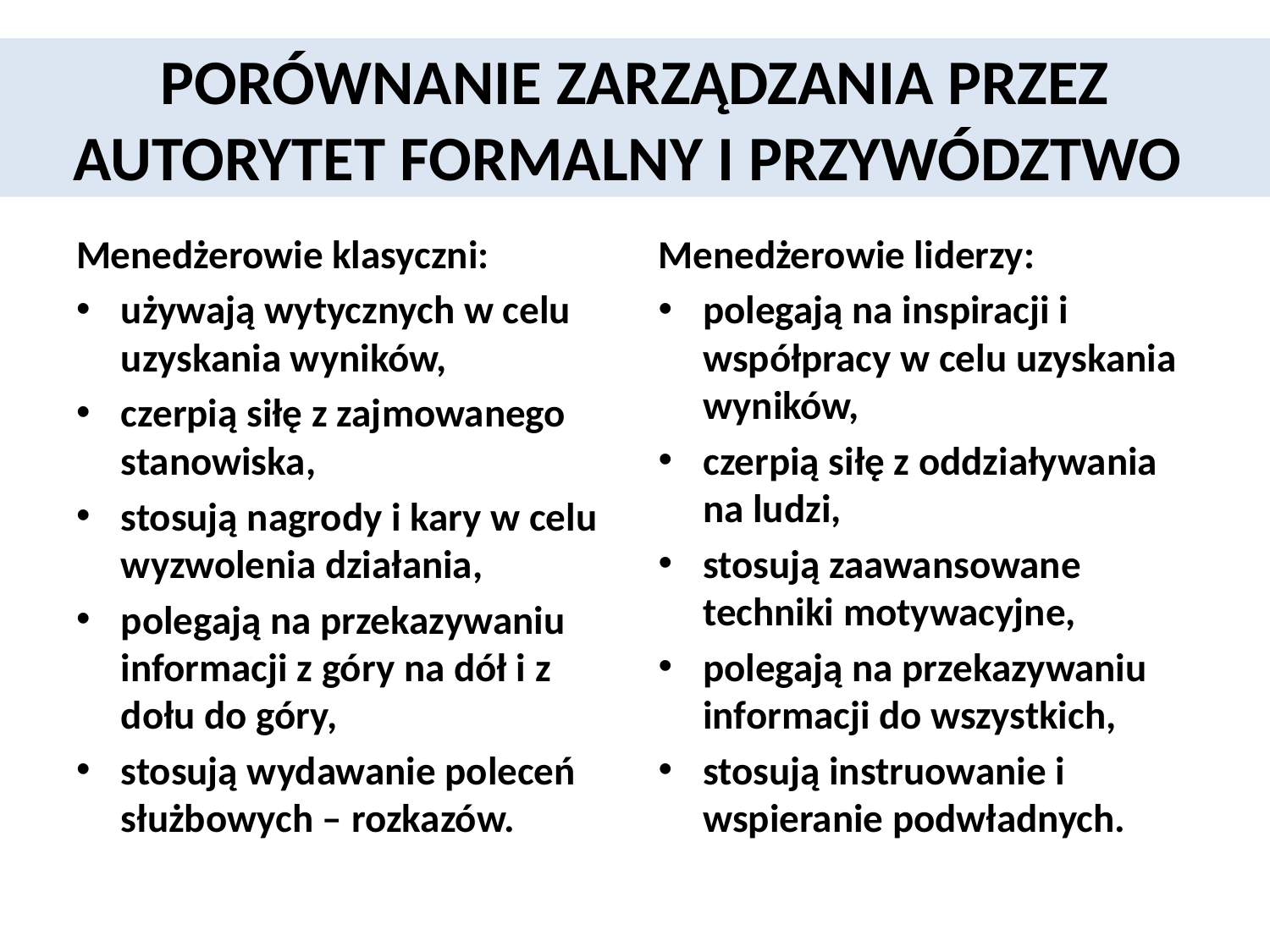

# PORÓWNANIE ZARZĄDZANIA PRZEZ AUTORYTET FORMALNY I PRZYWÓDZTWO
Menedżerowie klasyczni:
używają wytycznych w celu uzyskania wyników,
czerpią siłę z zajmowanego stanowiska,
stosują nagrody i kary w celu wyzwolenia działania,
polegają na przekazywaniu informacji z góry na dół i z dołu do góry,
stosują wydawanie poleceń służbowych – rozkazów.

Menedżerowie liderzy:
polegają na inspiracji i współpracy w celu uzyskania wyników,
czerpią siłę z oddziaływania na ludzi,
stosują zaawansowane techniki motywacyjne,
polegają na przekazywaniu informacji do wszystkich,
stosują instruowanie i wspieranie podwładnych.